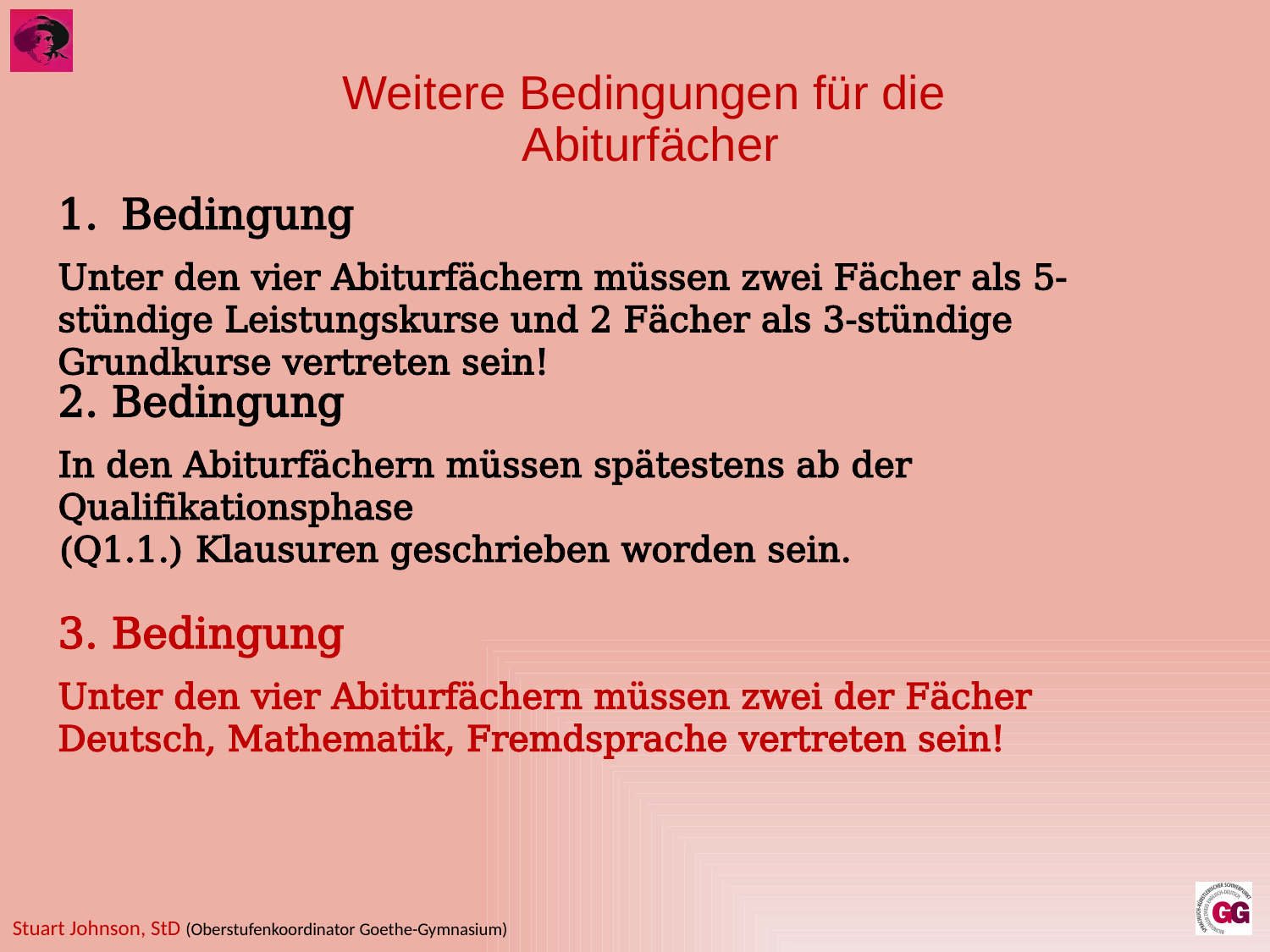

# Weitere Bedingungen für die Abiturfächer
Bedingung

Unter den vier Abiturfächern müssen zwei Fächer als 5-stündige Leistungskurse und 2 Fächer als 3-stündige Grundkurse vertreten sein!

2. Bedingung

In den Abiturfächern müssen spätestens ab der Qualifikationsphase
(Q1.1.) Klausuren geschrieben worden sein.

3. Bedingung

Unter den vier Abiturfächern müssen zwei der Fächer Deutsch, Mathematik, Fremdsprache vertreten sein!